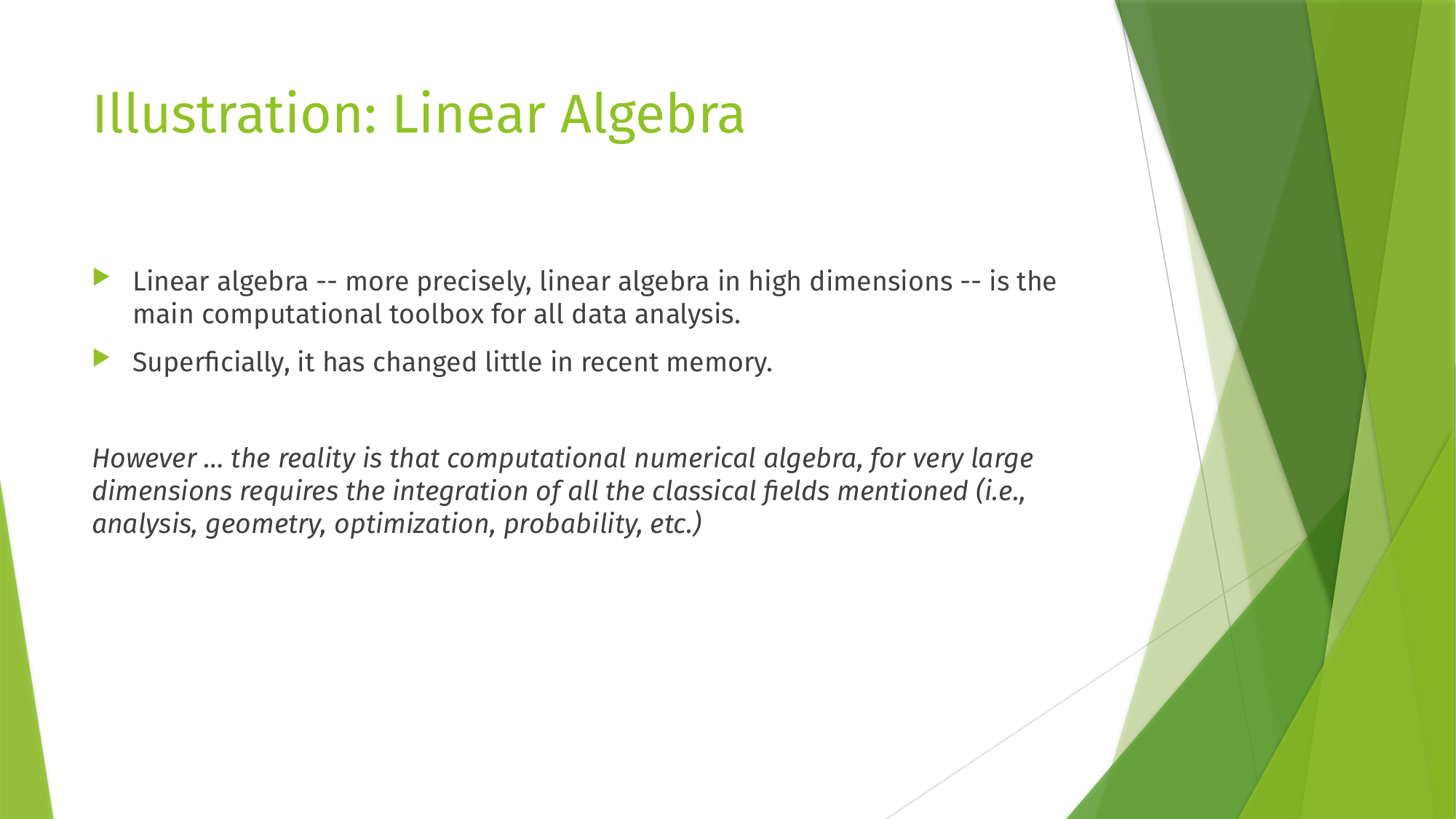

# Illustration: Linear Algebra
Linear algebra -- more precisely, linear algebra in high dimensions -- is the main computational toolbox for all data analysis.
Superficially, it has changed little in recent memory.

However … the reality is that computational numerical algebra, for very large dimensions requires the integration of all the classical fields mentioned (i.e., analysis, geometry, optimization, probability, etc.)